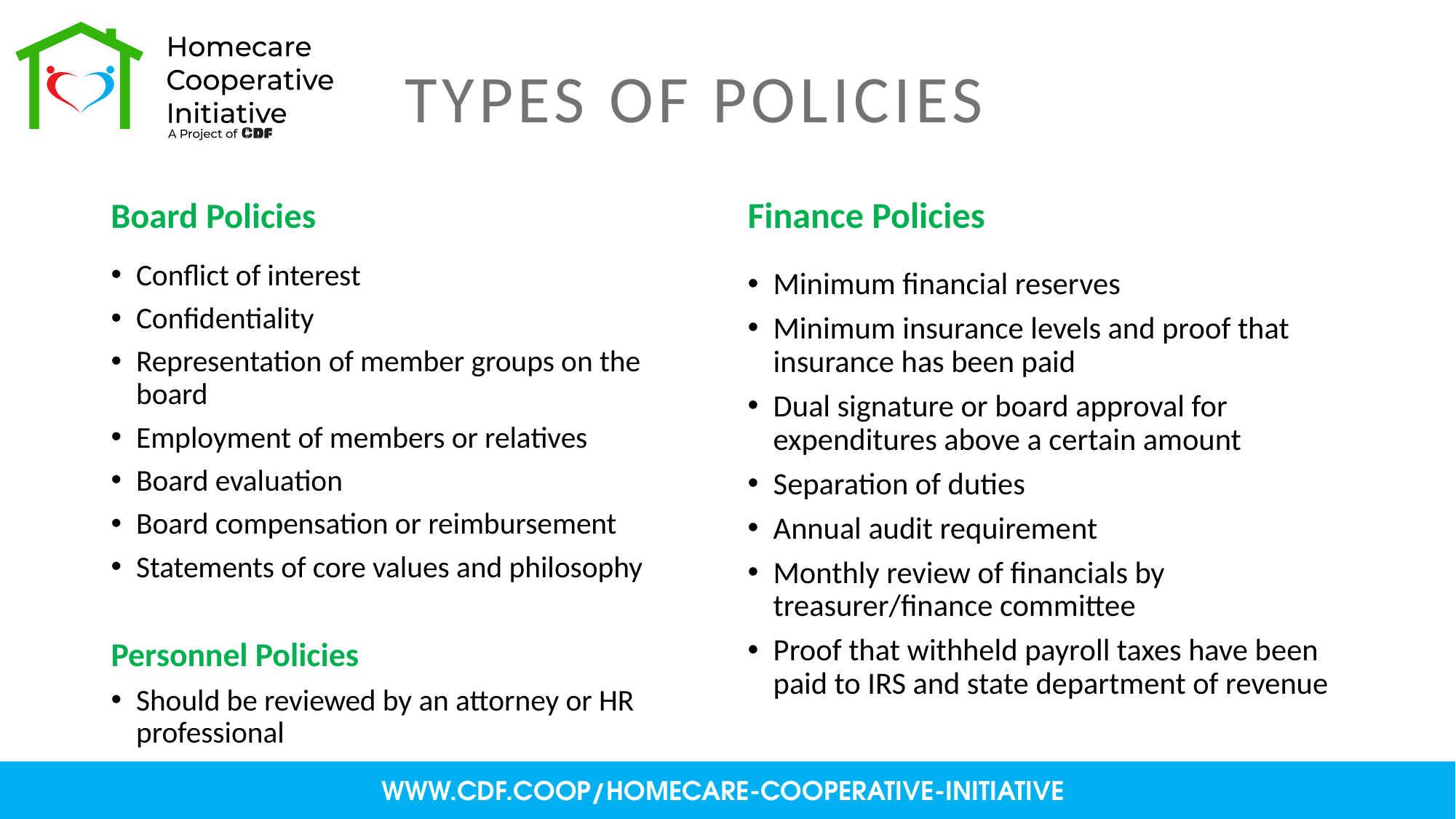

TYPES OF POLICIES
Finance Policies
Board Policies
Conflict of interest
Confidentiality
Representation of member groups on the board
Employment of members or relatives
Board evaluation
Board compensation or reimbursement
Statements of core values and philosophy

Personnel Policies
Should be reviewed by an attorney or HR professional
Minimum financial reserves
Minimum insurance levels and proof that insurance has been paid
Dual signature or board approval for expenditures above a certain amount
Separation of duties
Annual audit requirement
Monthly review of financials by treasurer/finance committee
Proof that withheld payroll taxes have been paid to IRS and state department of revenue